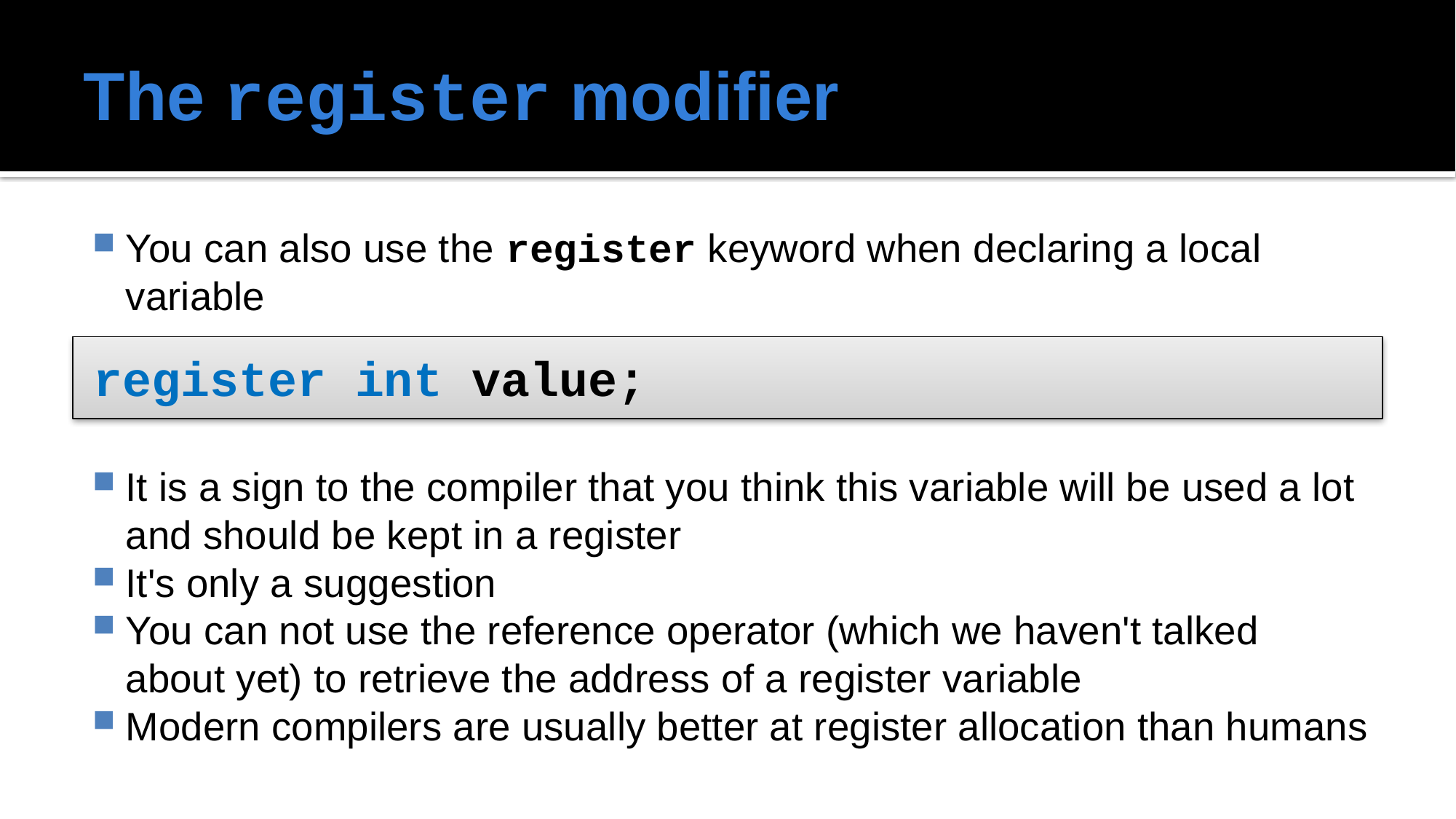

# The register modifier
You can also use the register keyword when declaring a local variable

It is a sign to the compiler that you think this variable will be used a lot and should be kept in a register
It's only a suggestion
You can not use the reference operator (which we haven't talked about yet) to retrieve the address of a register variable
Modern compilers are usually better at register allocation than humans
register int value;